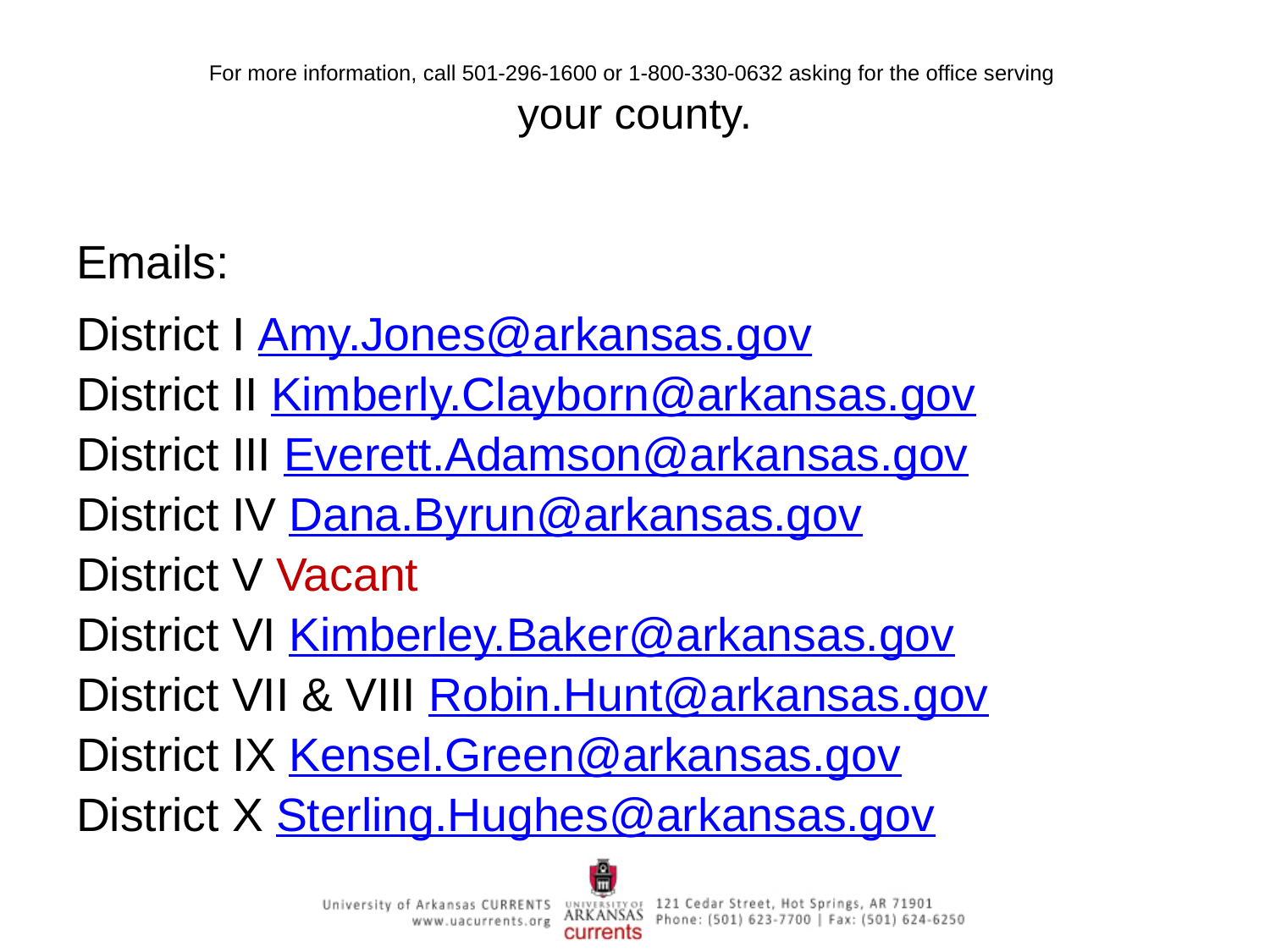

# For more information, call 501-296-1600 or 1-800-330-0632 asking for the office serving your county.
Emails:
District I Amy.Jones@arkansas.gov
District II Kimberly.Clayborn@arkansas.gov
District III Everett.Adamson@arkansas.gov
District IV Dana.Byrun@arkansas.gov
District V Vacant
District VI Kimberley.Baker@arkansas.gov
District VII & VIII Robin.Hunt@arkansas.gov
District IX Kensel.Green@arkansas.gov
District X Sterling.Hughes@arkansas.gov